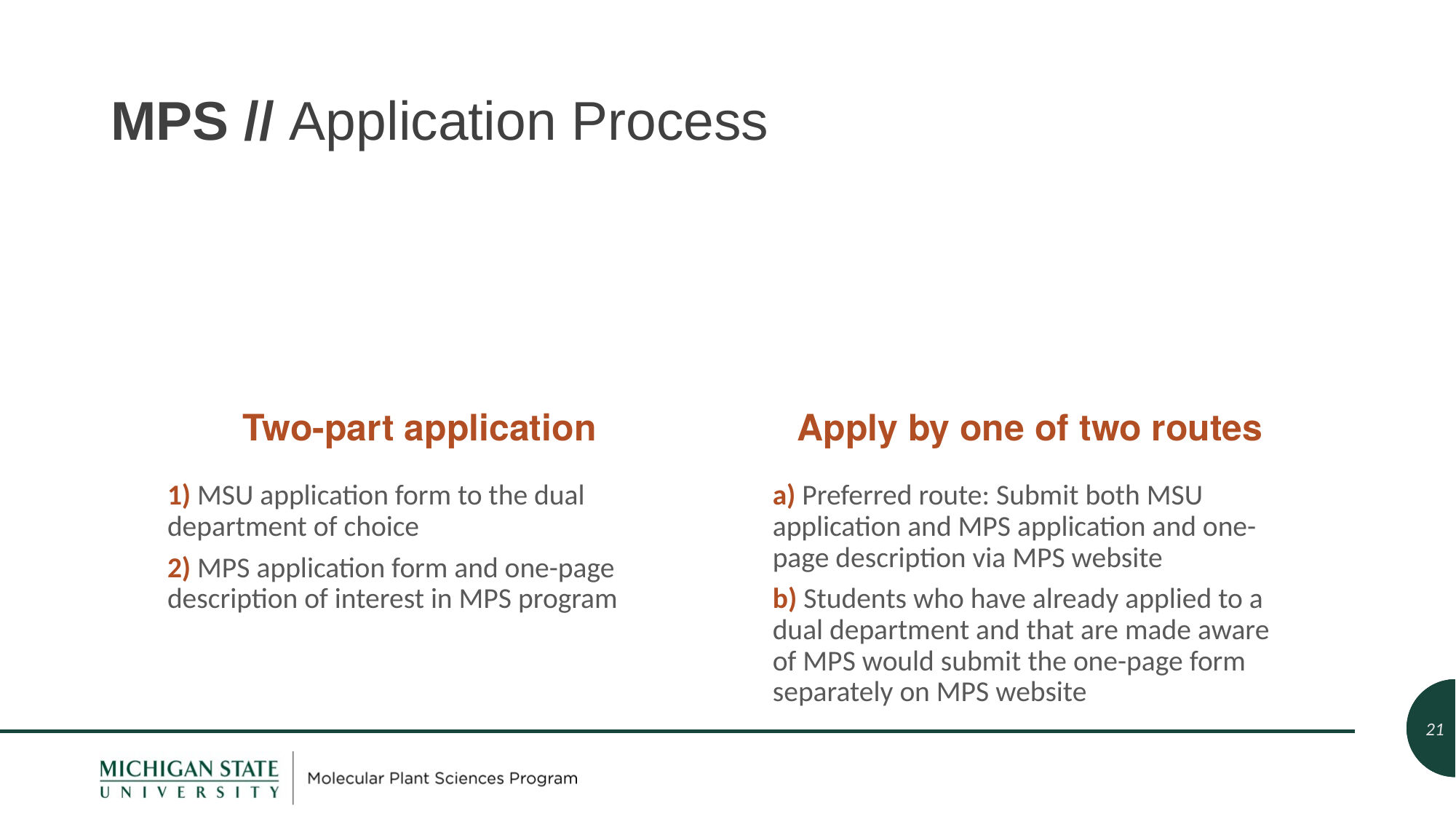

# MPS // Application Process
Two-part application
1) MSU application form to the dual department of choice
2) MPS application form and one-page description of interest in MPS program
Apply by one of two routes
a) Preferred route: Submit both MSU application and MPS application and one-page description via MPS website
b) Students who have already applied to a dual department and that are made aware of MPS would submit the one-page form separately on MPS website